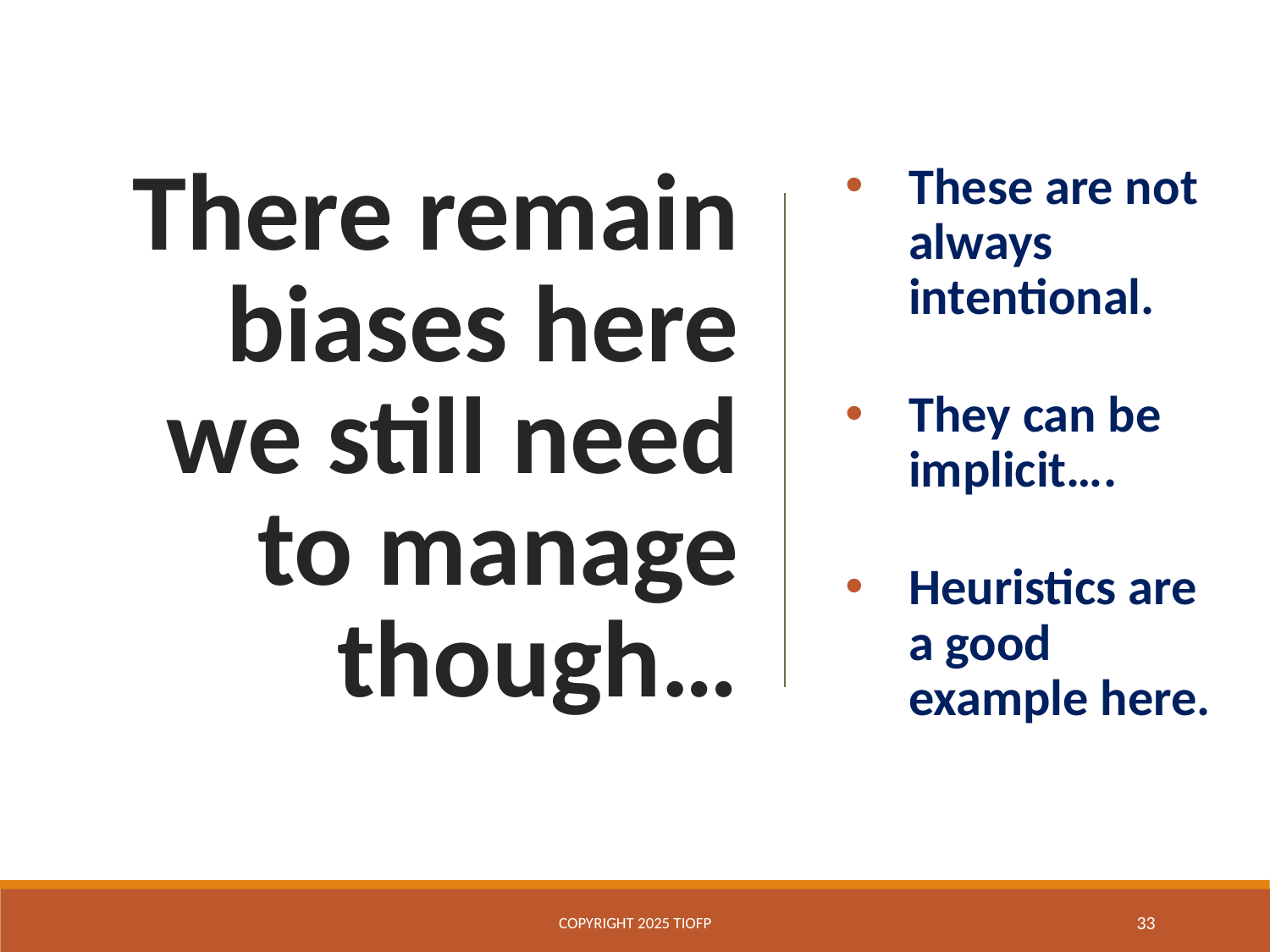

These are not always intentional.

They can be implicit….

Heuristics are a good example here.

# There remain biases here we still need to manage though…

Copyright 2025 TIOFP
33